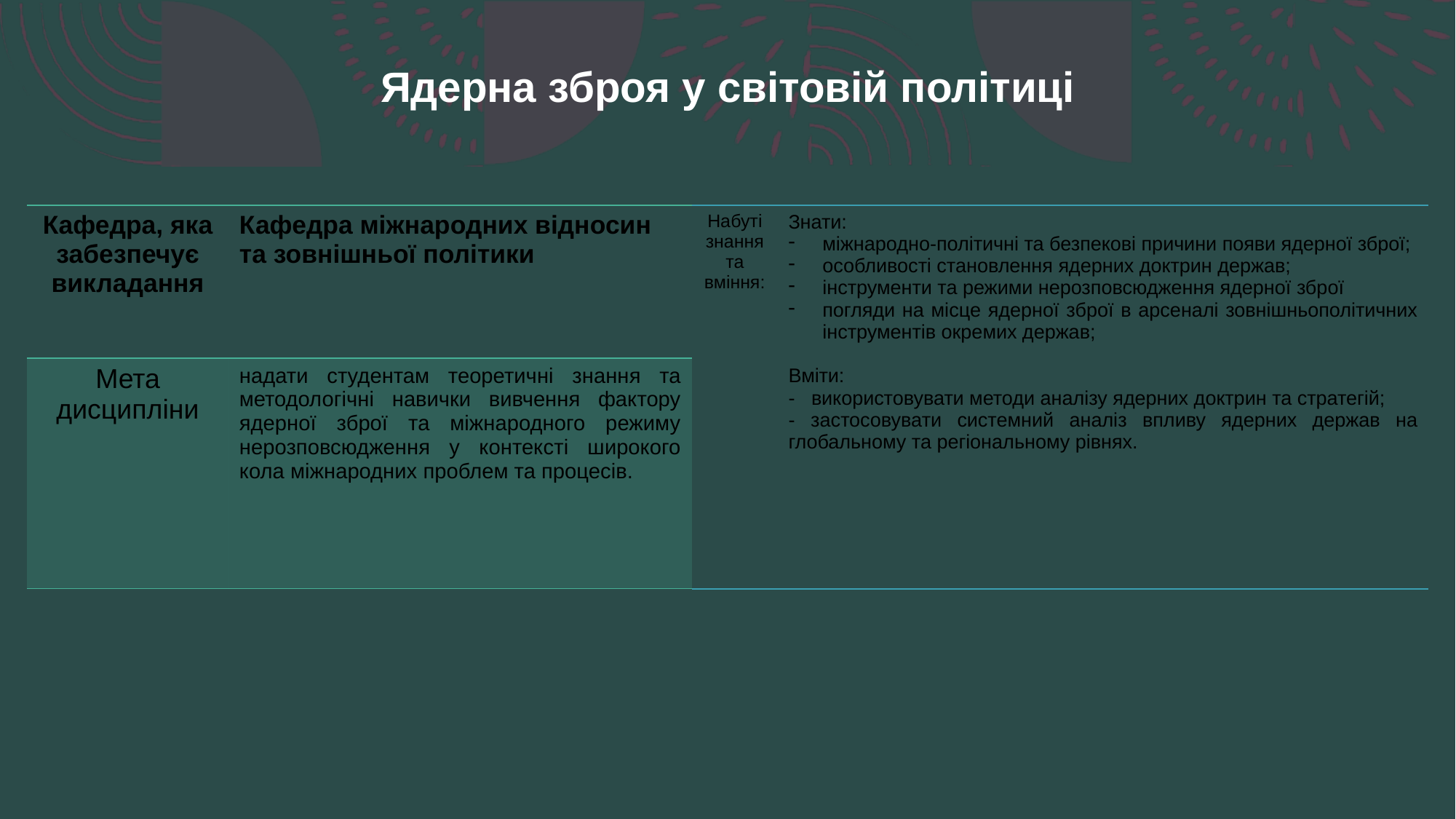

Ядерна зброя у світовій політиці
| Кафедра, яка забезпечує викладання | Кафедра міжнародних відносин та зовнішньої політики |
| --- | --- |
| Мета дисципліни | надати студентам теоретичні знання та методологічні навички вивчення фактору ядерної зброї та міжнародного режиму нерозповсюдження у контексті широкого кола міжнародних проблем та процесів. |
| Набуті знання та вміння: | Знати: міжнародно-політичні та безпекові причини появи ядерної зброї; особливості становлення ядерних доктрин держав; інструменти та режими нерозповсюдження ядерної зброї погляди на місце ядерної зброї в арсеналі зовнішньополітичних інструментів окремих держав; Вміти: - використовувати методи аналізу ядерних доктрин та стратегій; - застосовувати системний аналіз впливу ядерних держав на глобальному та регіональному рівнях. |
| --- | --- |